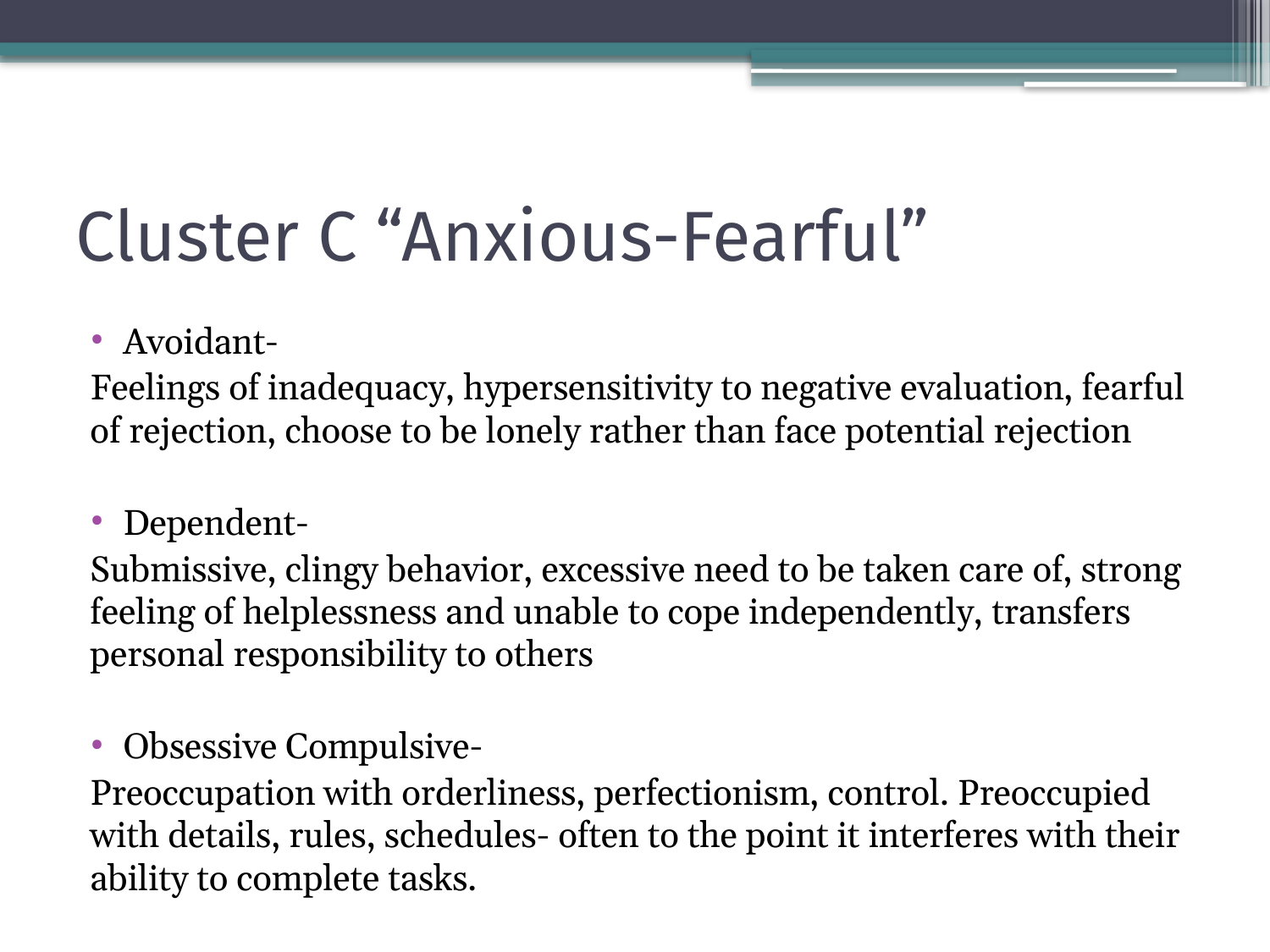

# Cluster C “Anxious-Fearful”
Avoidant-
Feelings of inadequacy, hypersensitivity to negative evaluation, fearful of rejection, choose to be lonely rather than face potential rejection

Dependent-
Submissive, clingy behavior, excessive need to be taken care of, strong feeling of helplessness and unable to cope independently, transfers personal responsibility to others

Obsessive Compulsive-
Preoccupation with orderliness, perfectionism, control. Preoccupied with details, rules, schedules- often to the point it interferes with their ability to complete tasks.